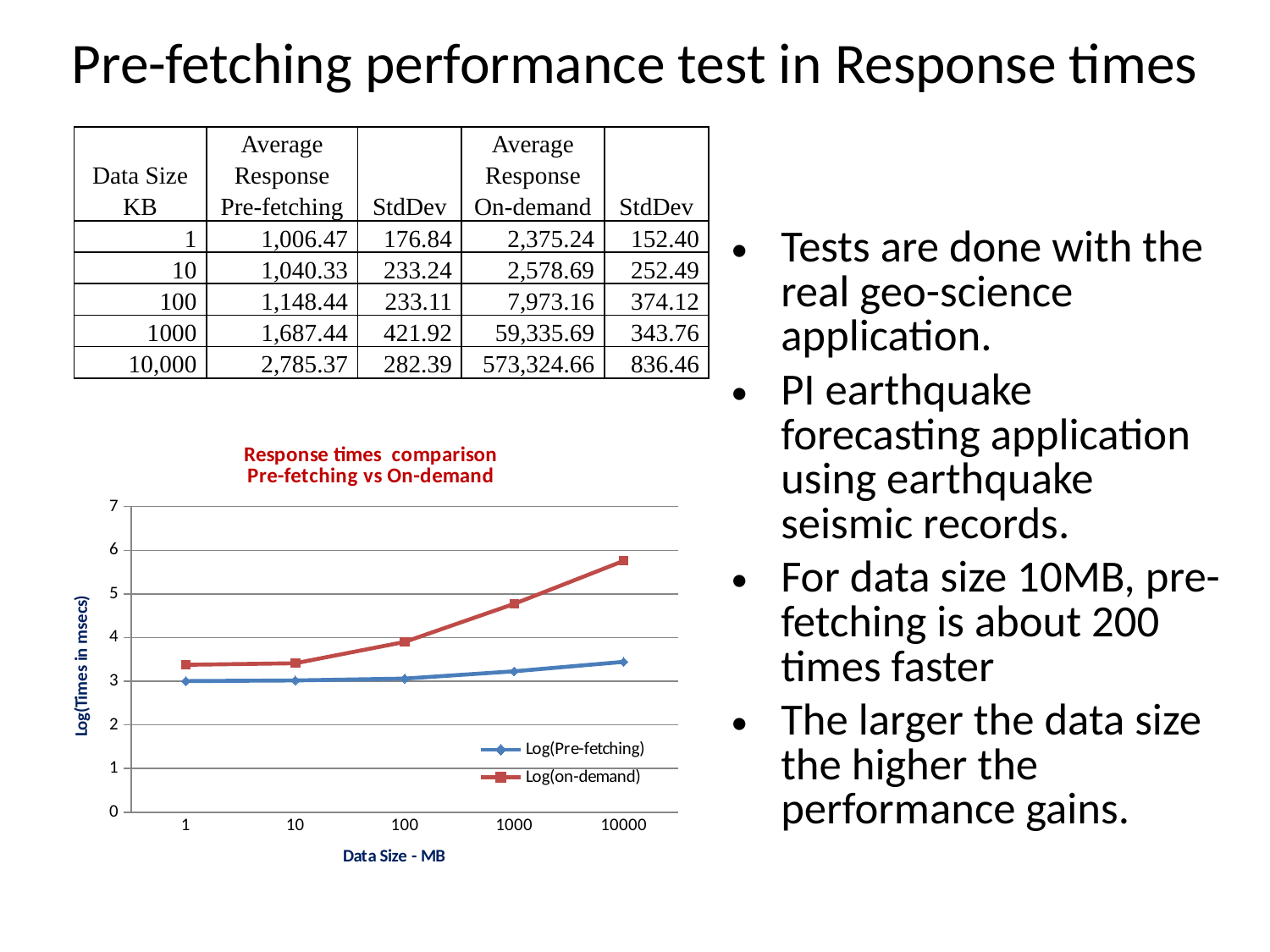

# Pre-fetching performance test in Response times
| Data Size | Average Response |  | Average Response |  |
| --- | --- | --- | --- | --- |
| KB | Pre-fetching | StdDev | On-demand | StdDev |
| 1 | 1,006.47 | 176.84 | 2,375.24 | 152.40 |
| 10 | 1,040.33 | 233.24 | 2,578.69 | 252.49 |
| 100 | 1,148.44 | 233.11 | 7,973.16 | 374.12 |
| 1000 | 1,687.44 | 421.92 | 59,335.69 | 343.76 |
| 10,000 | 2,785.37 | 282.39 | 573,324.66 | 836.46 |
Tests are done with the real geo-science application.
PI earthquake forecasting application using earthquake seismic records.
For data size 10MB, pre-fetching is about 200 times faster
The larger the data size the higher the performance gains.

### Chart: Response times  comparison
Pre-fetching vs On-demand

| Category |  |  |
|---|---|---|
| 1 | 3.002801088162826 | 3.3757074983438757 |
| 10 | 3.0171725139456704 | 3.411399884614318 |
| 100 | 3.060109991211684 | 3.9016303646369352 |
| 1000 | 3.2272294835069832 | 4.773315997033111 |
| 10000 | 3.444882647498216 | 5.758400622171672 |